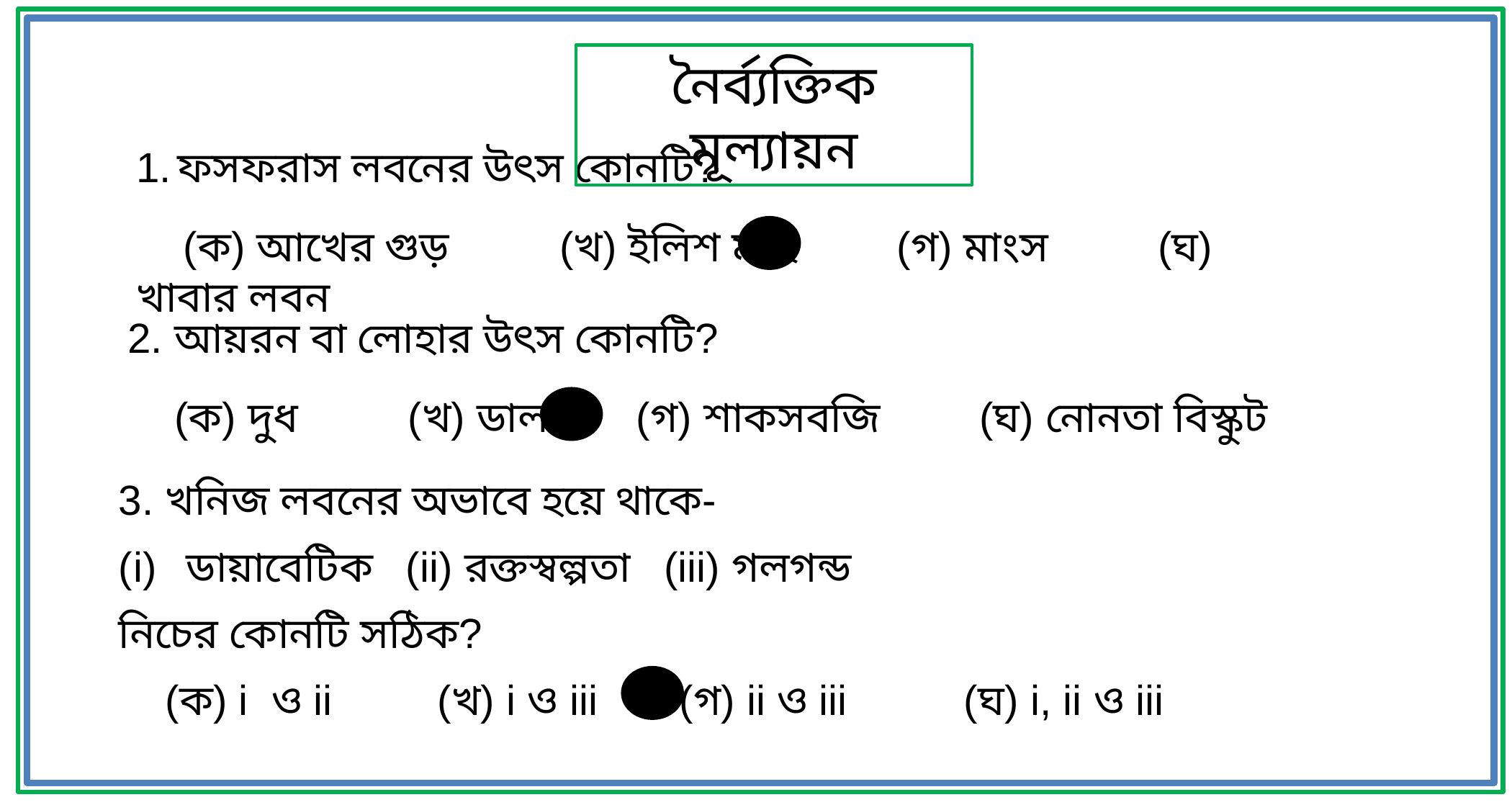

নৈর্ব্যক্তিক মূল্যায়ন
ফসফরাস লবনের উৎস কোনটি?

    (ক) আখের গুড়          (খ) ইলিশ মাছ         (গ) মাংস          (ঘ) খাবার লবন

2. আয়রন বা লোহার উৎস কোনটি?

    (ক) দুধ          (খ) ডাল        (গ) শাকসবজি         (ঘ) নোনতা বিস্কুট

3. খনিজ লবনের অভাবে হয়ে থাকে-

ডায়াবেটিক   (ii) রক্তস্বল্পতা   (iii) গলগন্ড

নিচের কোনটি সঠিক?

    (ক) i  ও ii         (খ) i ও iii       (গ) ii ও iii          (ঘ) i, ii ও iii